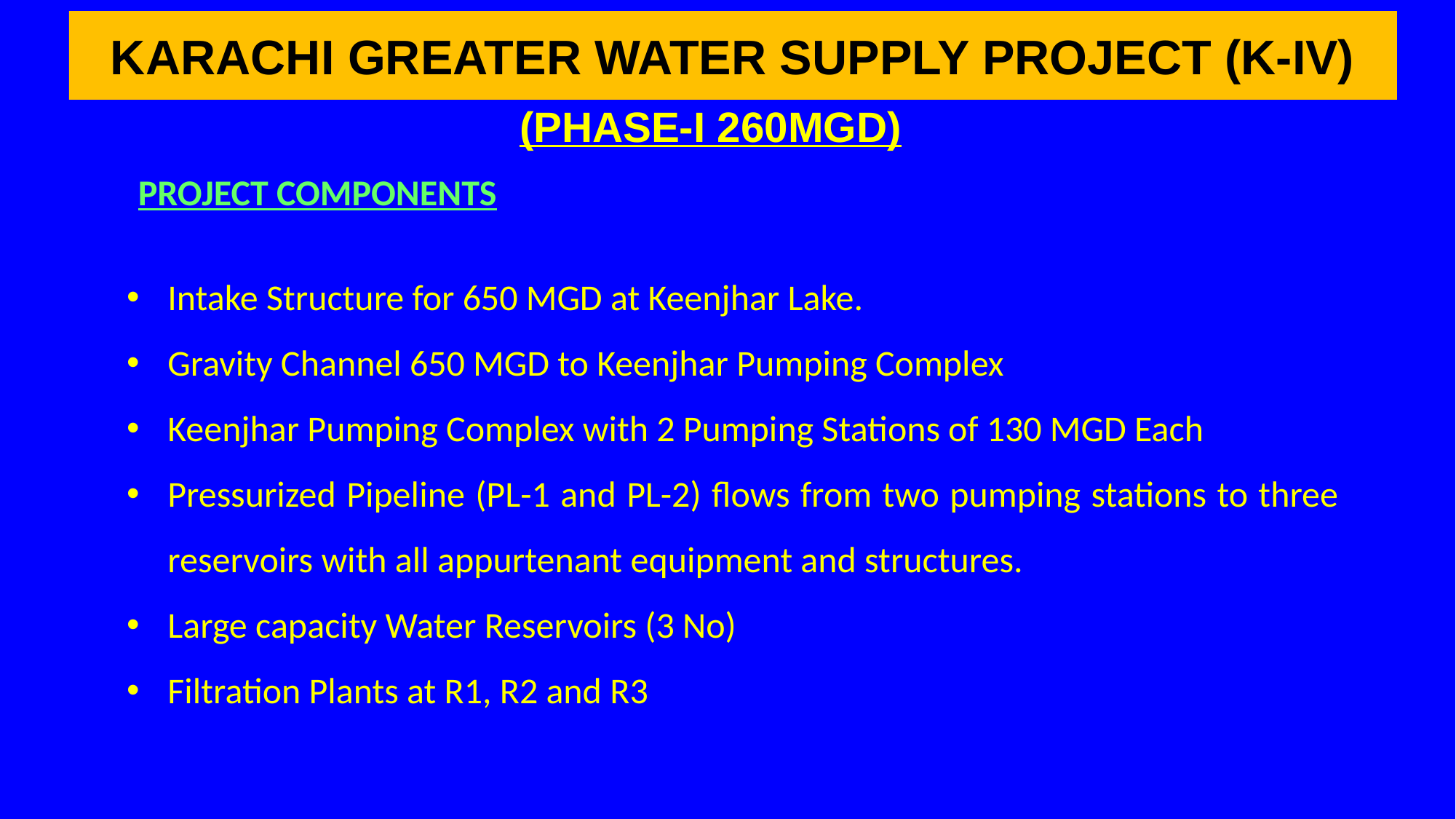

KARACHI GREATER WATER SUPPLY PROJECT (K-IV)
K-IV PROJECT- GREATER KARACHI WATER SUPPLY (PHASE-I 260MGD)

PROJECT COMPONENTS
Intake Structure for 650 MGD at Keenjhar Lake.
Gravity Channel 650 MGD to Keenjhar Pumping Complex
Keenjhar Pumping Complex with 2 Pumping Stations of 130 MGD Each
Pressurized Pipeline (PL-1 and PL-2) flows from two pumping stations to three reservoirs with all appurtenant equipment and structures.
Large capacity Water Reservoirs (3 No)
Filtration Plants at R1, R2 and R3